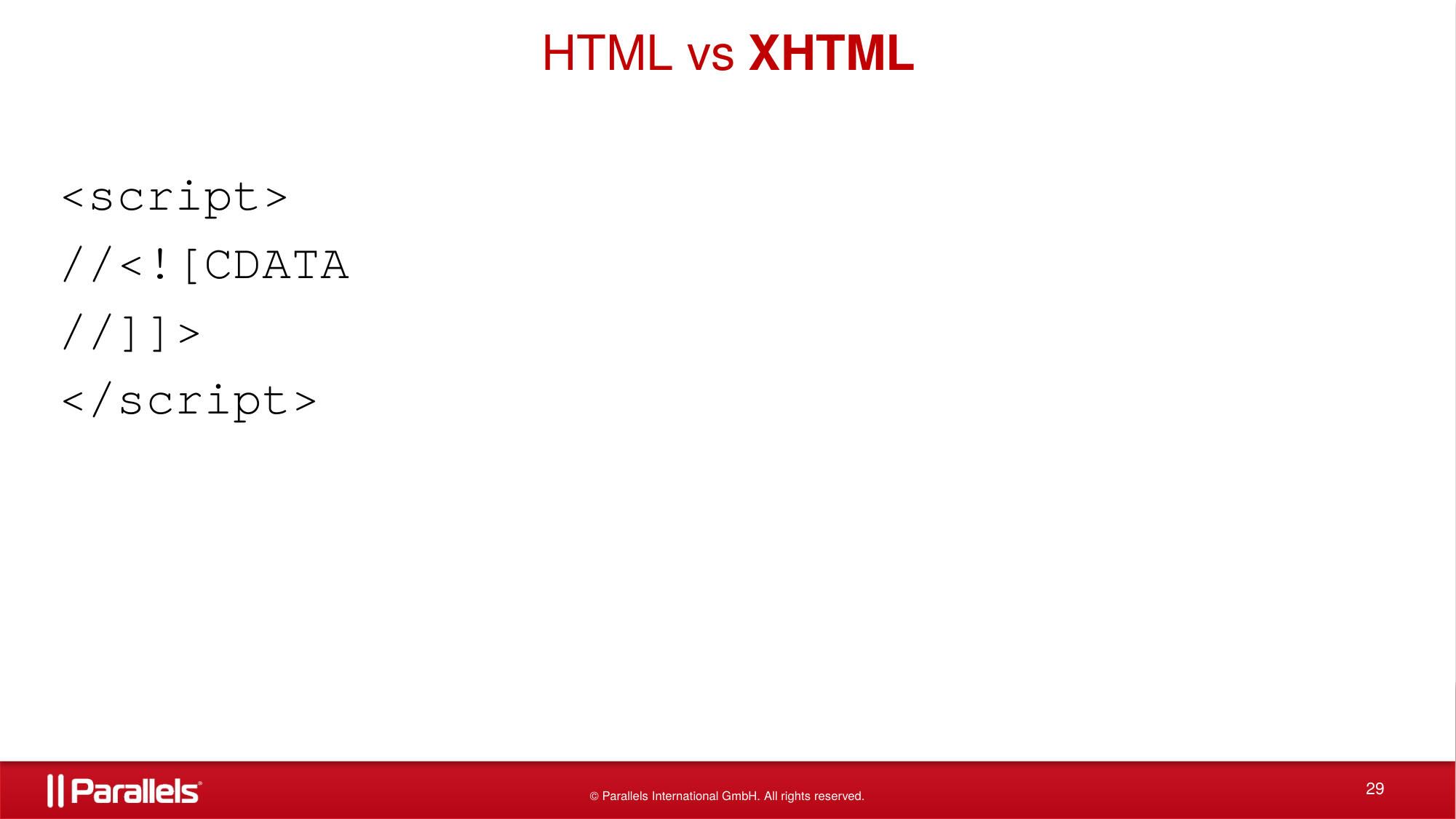

# HTML vs XHTML

<script>
//<![CDATA
//]]>
</script>